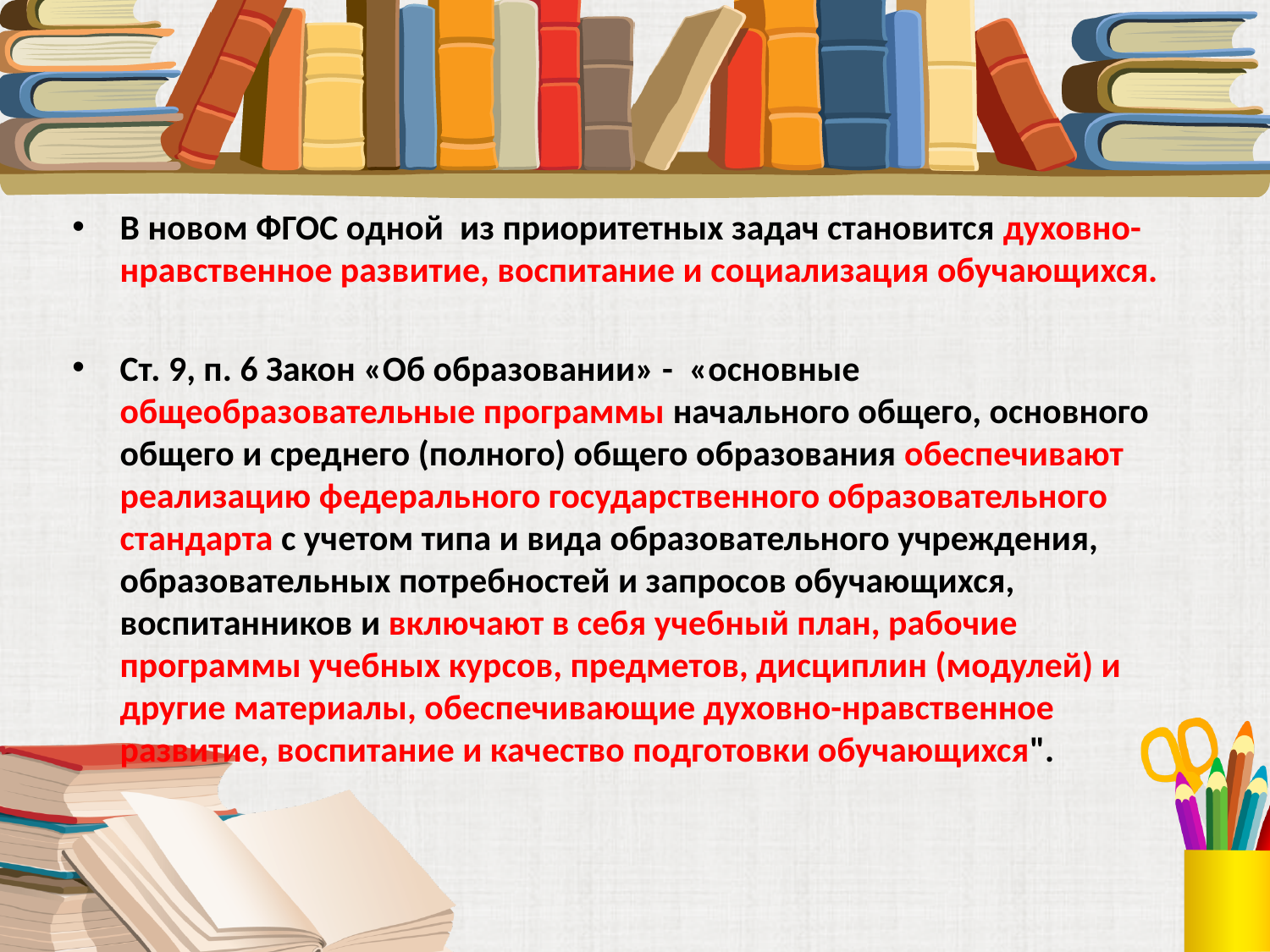

#
В новом ФГОС одной  из приоритетных задач становится духовно-нравственное развитие, воспитание и социализация обучающихся.

Ст. 9, п. 6 Закон «Об образовании» -  «основные общеобразовательные программы начального общего, основного общего и среднего (полного) общего образования обеспечивают реализацию федерального государственного образовательного стандарта с учетом типа и вида образовательного учреждения, образовательных потребностей и запросов обучающихся, воспитанников и включают в себя учебный план, рабочие программы учебных курсов, предметов, дисциплин (модулей) и другие материалы, обеспечивающие духовно-нравственное развитие, воспитание и качество подготовки обучающихся".